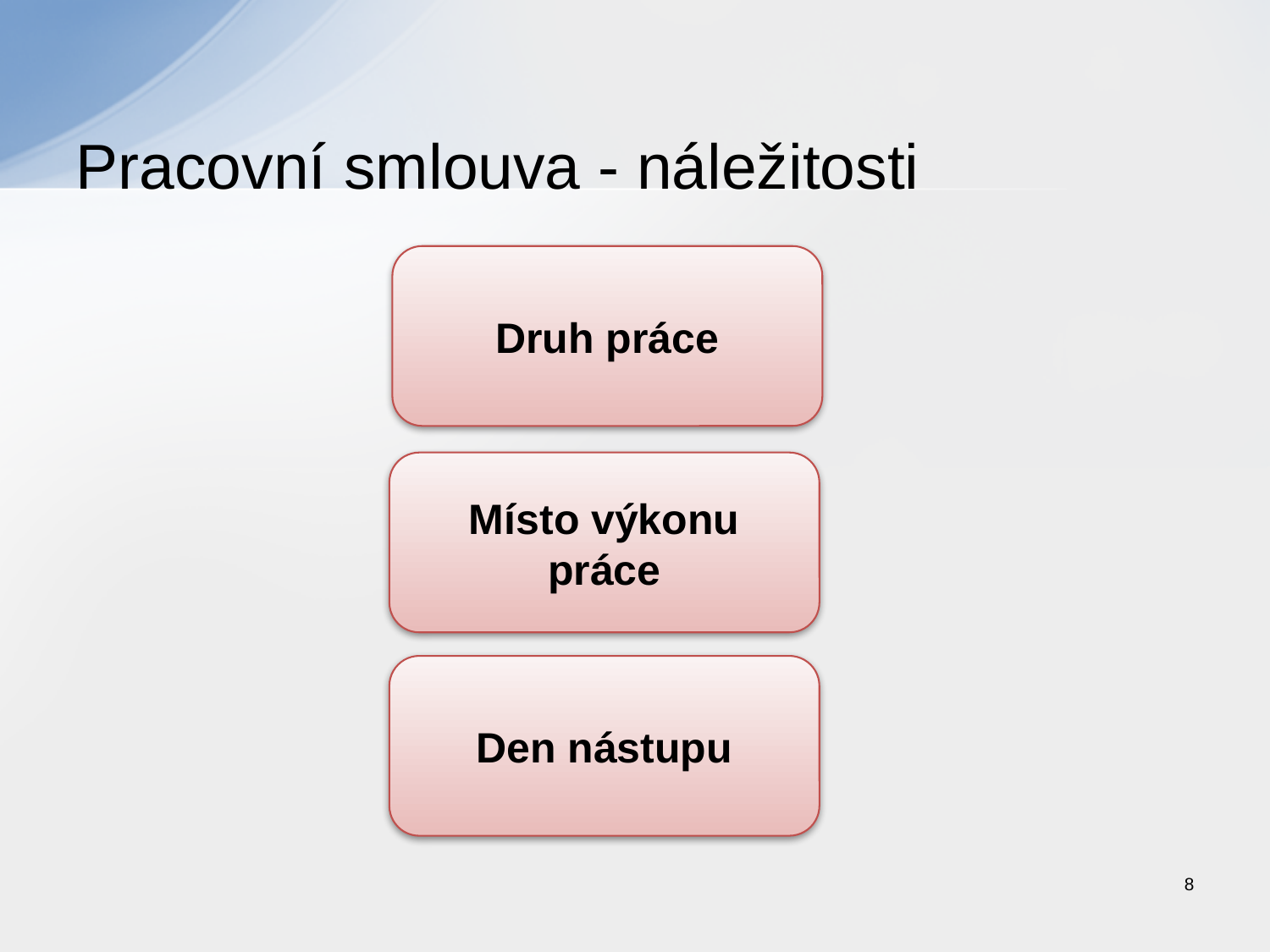

# Pracovní smlouva - náležitosti

Druh práce
Místo výkonu práce
Den nástupu
8